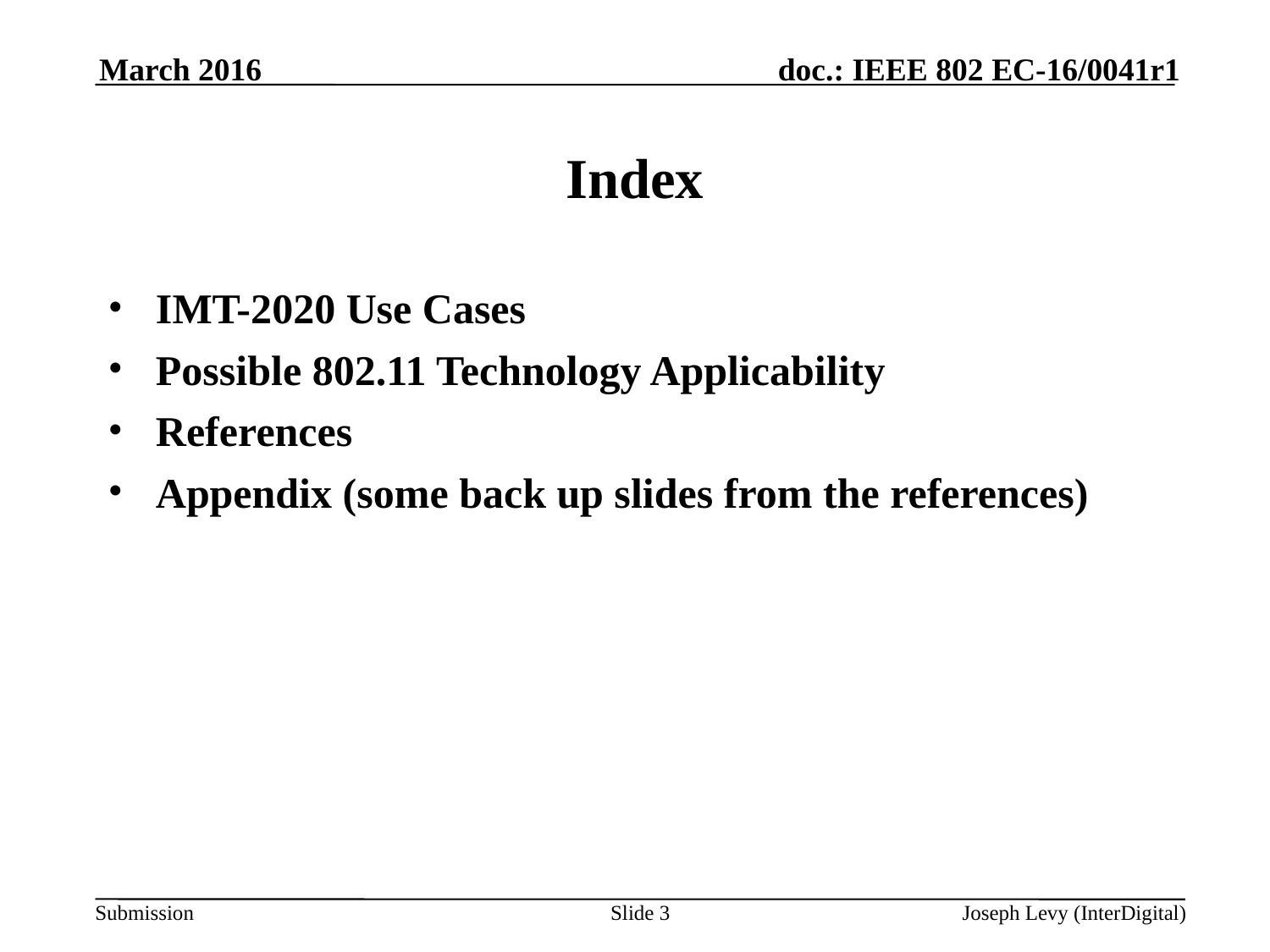

March 2016
# Index
IMT-2020 Use Cases
Possible 802.11 Technology Applicability
References
Appendix (some back up slides from the references)

Slide 3
Joseph Levy (InterDigital)